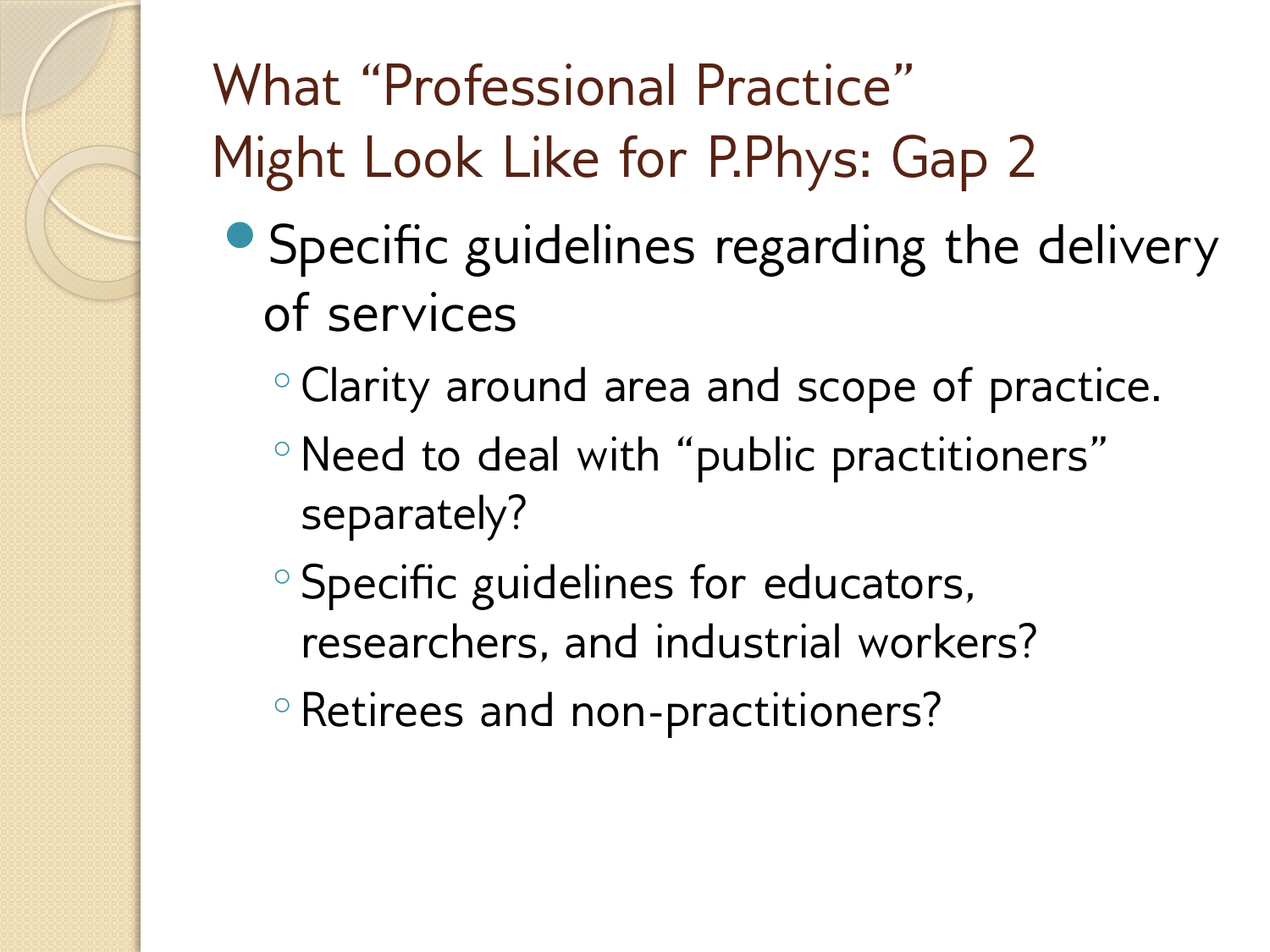

# What “Professional Practice” Might Look Like for P.Phys: Gap 2
Specific guidelines regarding the delivery of services
Clarity around area and scope of practice.
Need to deal with “public practitioners” separately?
Specific guidelines for educators, researchers, and industrial workers?
Retirees and non-practitioners?